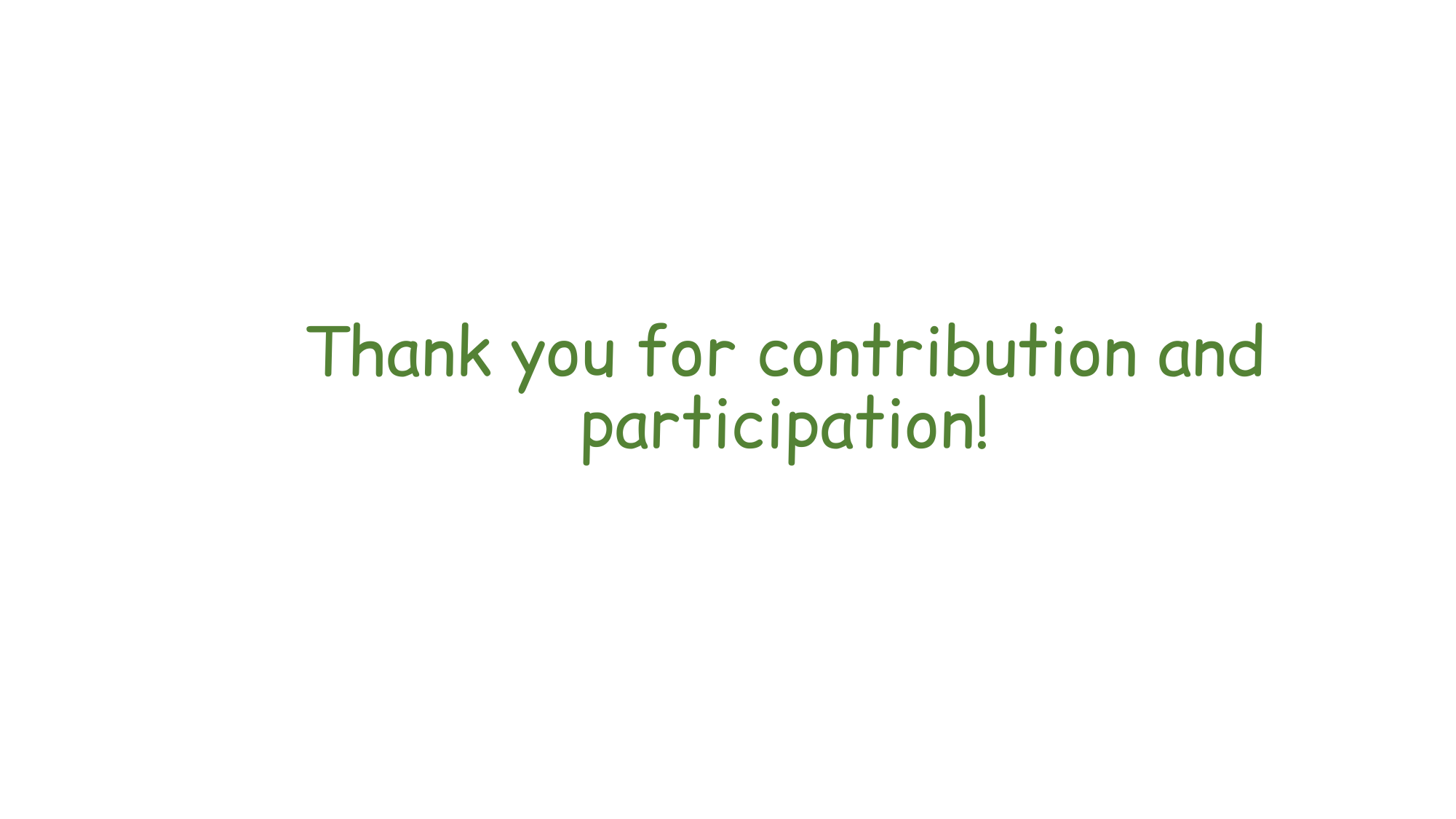

# Thank you for contribution and participation!